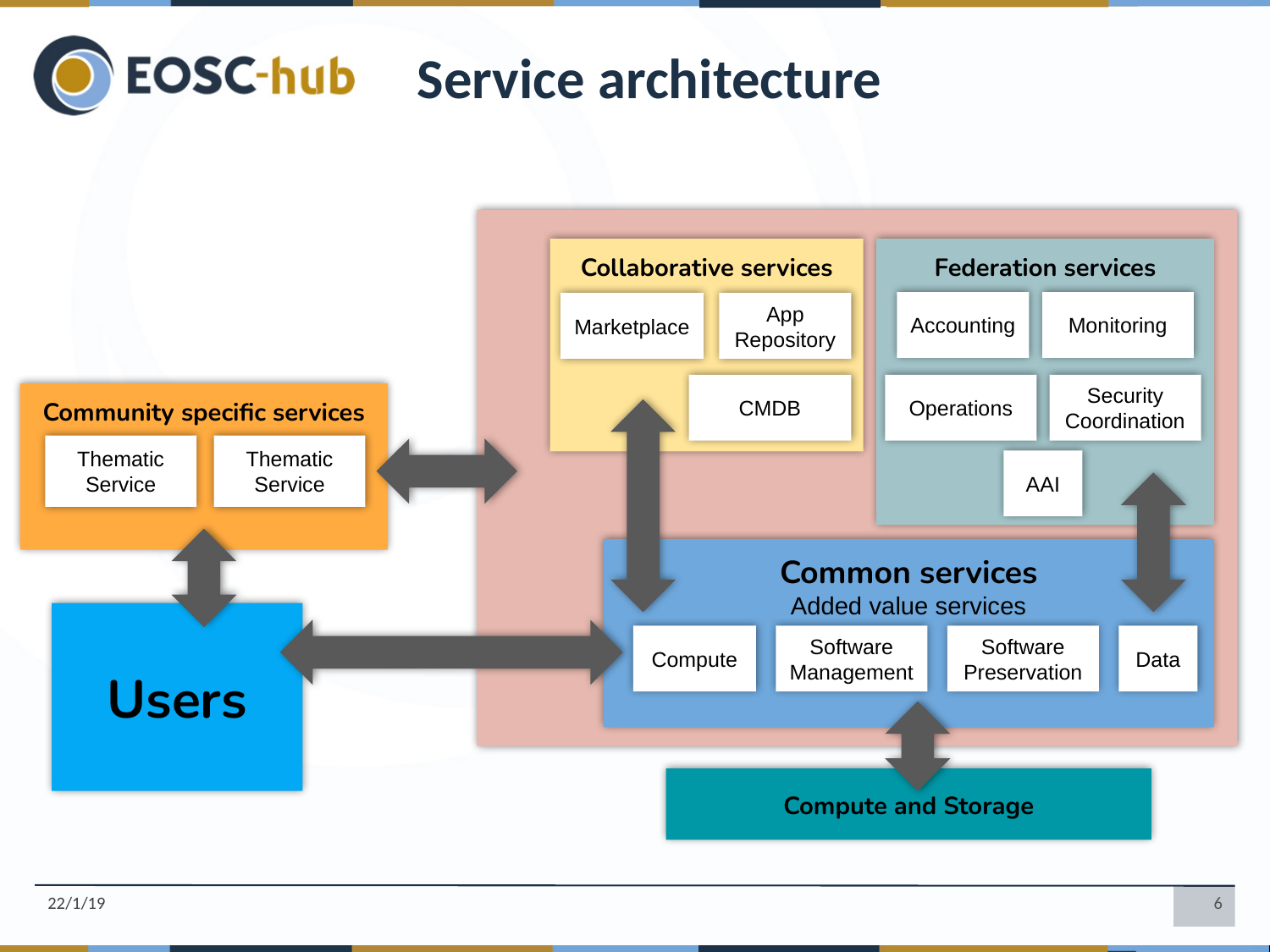

Service architecture

Collaborative services
Federation services
Accounting
Monitoring
Marketplace
App Repository
Operations
Security Coordination
CMDB
Community specific services

Thematic
Service
Thematic
Service
AAI

Common services
Added value services
Users
Compute
Software Management
Software Preservation
Data

Compute and Storage
22/1/19
6